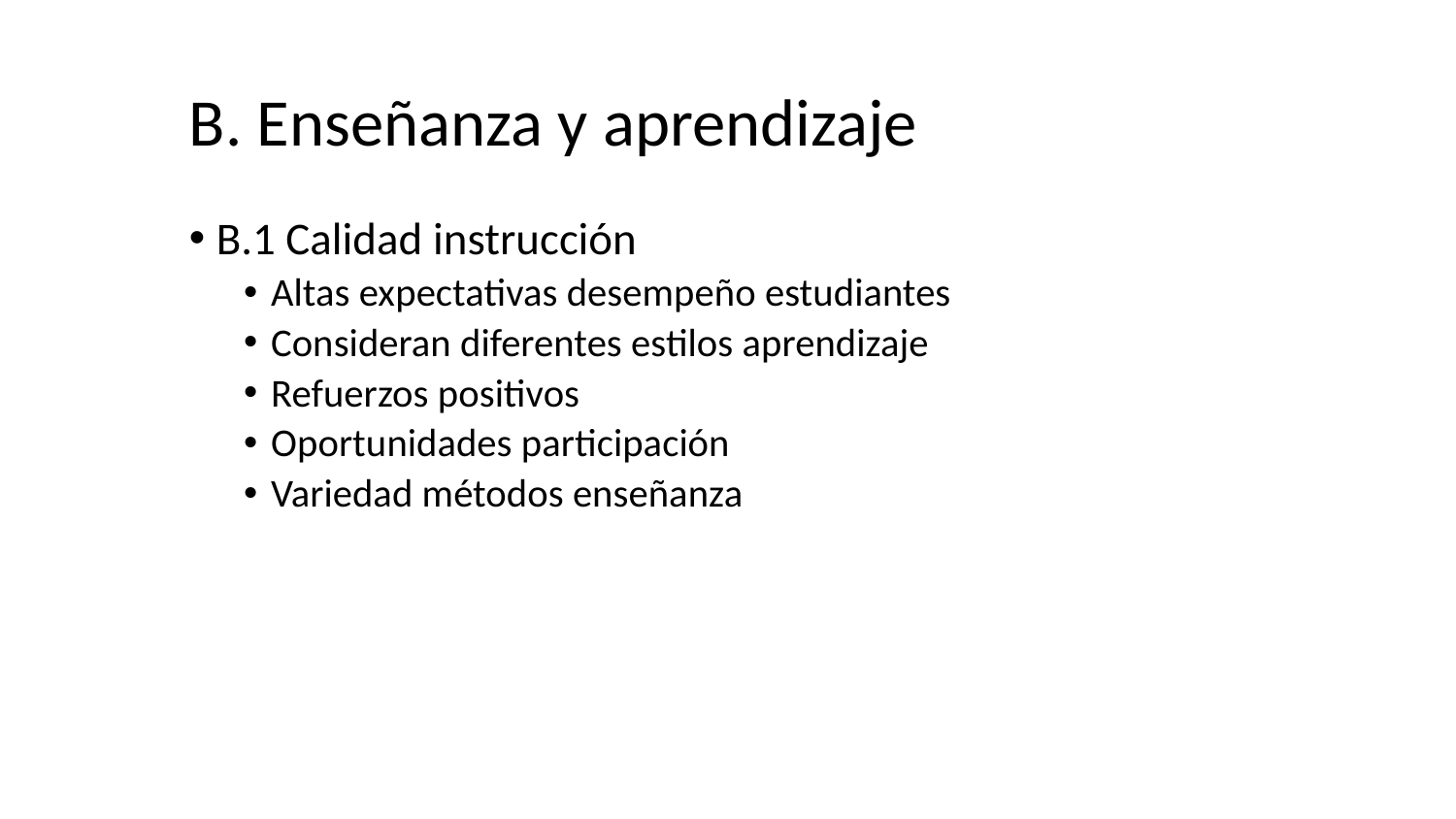

B. Enseñanza y aprendizaje
B.1 Calidad instrucción
Altas expectativas desempeño estudiantes
Consideran diferentes estilos aprendizaje
Refuerzos positivos
Oportunidades participación
Variedad métodos enseñanza